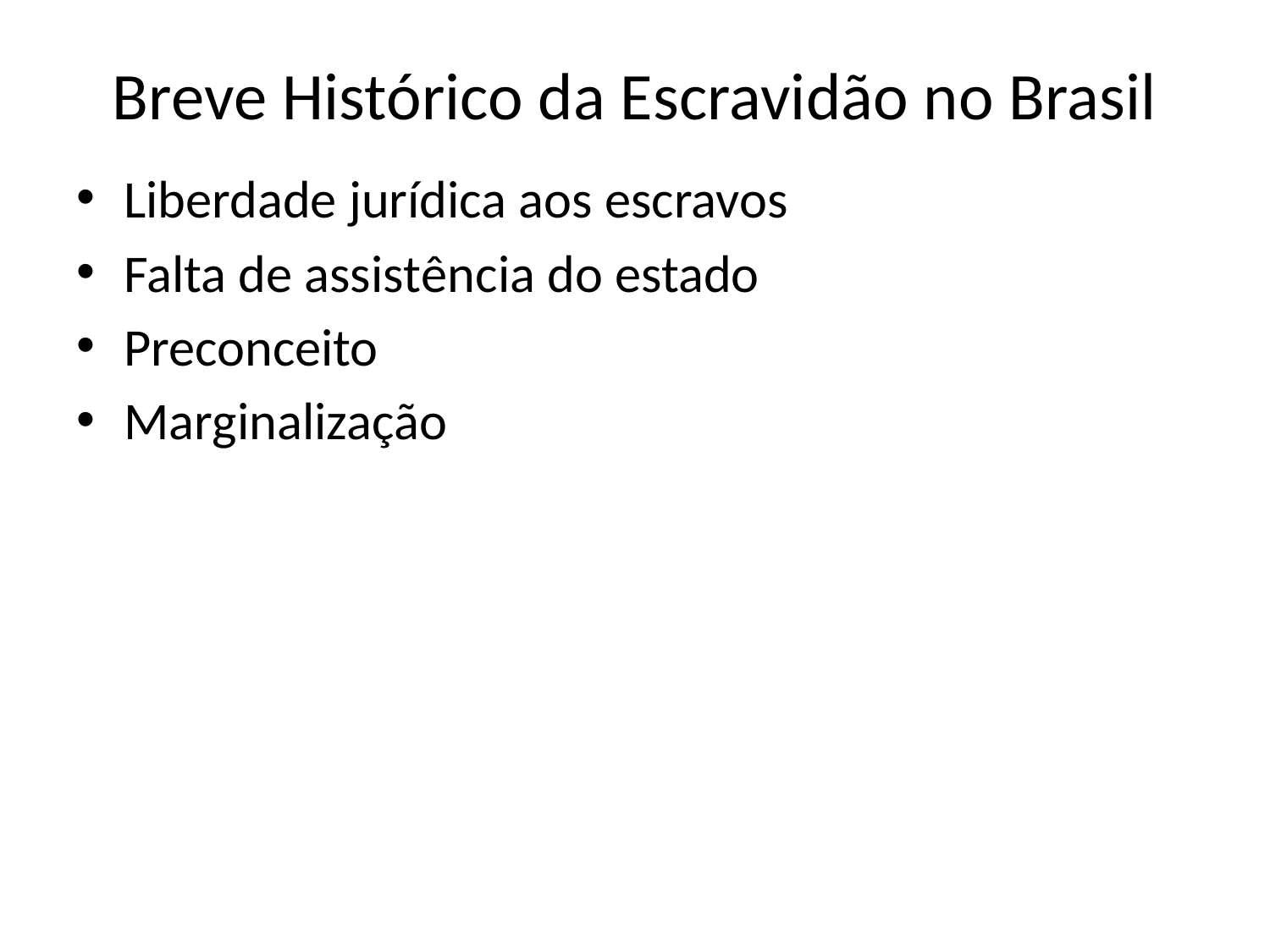

# Breve Histórico da Escravidão no Brasil
Liberdade jurídica aos escravos
Falta de assistência do estado
Preconceito
Marginalização